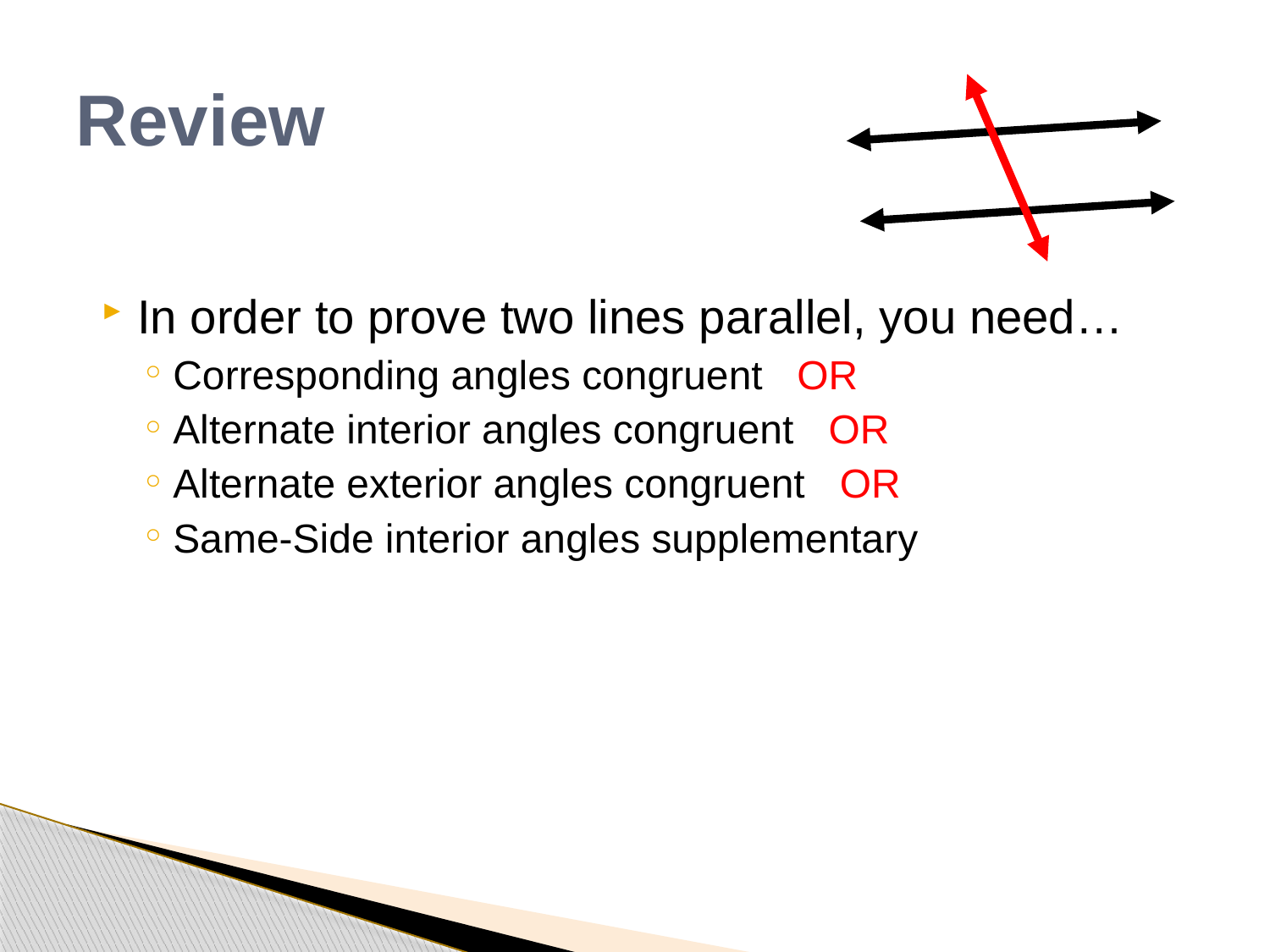

# Review

In order to prove two lines parallel, you need…
Corresponding angles congruent   OR
Alternate interior angles congruent   OR
Alternate exterior angles congruent   OR
Same-Side interior angles supplementary